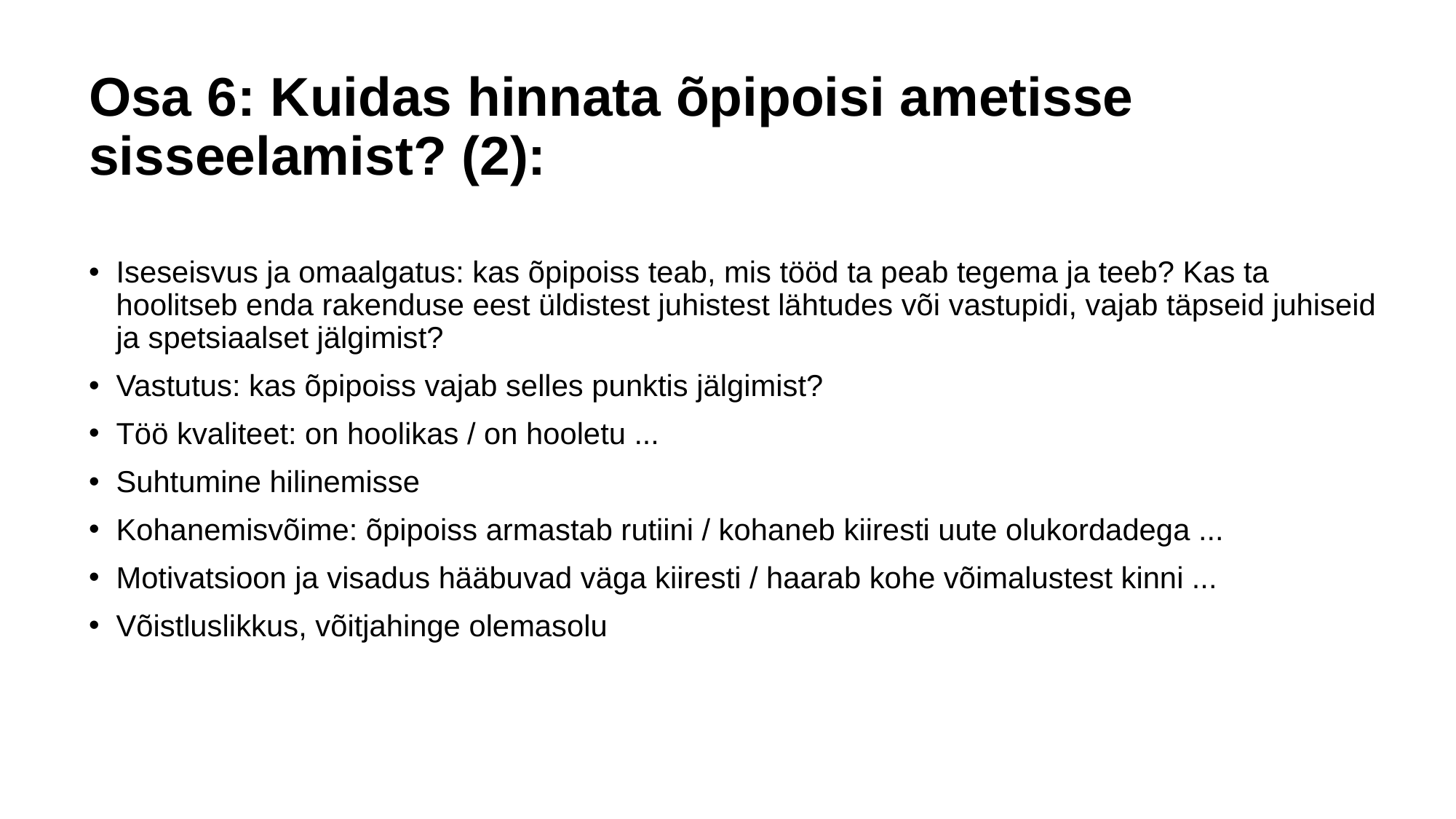

Osa 6: Kuidas hinnata õpipoisi ametisse sisseelamist? (2):

Iseseisvus ja omaalgatus: kas õpipoiss teab, mis tööd ta peab tegema ja teeb? Kas ta hoolitseb enda rakenduse eest üldistest juhistest lähtudes või vastupidi, vajab täpseid juhiseid ja spetsiaalset jälgimist?
Vastutus: kas õpipoiss vajab selles punktis jälgimist?
Töö kvaliteet: on hoolikas / on hooletu ...
Suhtumine hilinemisse
Kohanemisvõime: õpipoiss armastab rutiini / kohaneb kiiresti uute olukordadega ...
Motivatsioon ja visadus hääbuvad väga kiiresti / haarab kohe võimalustest kinni ...
Võistluslikkus, võitjahinge olemasolu